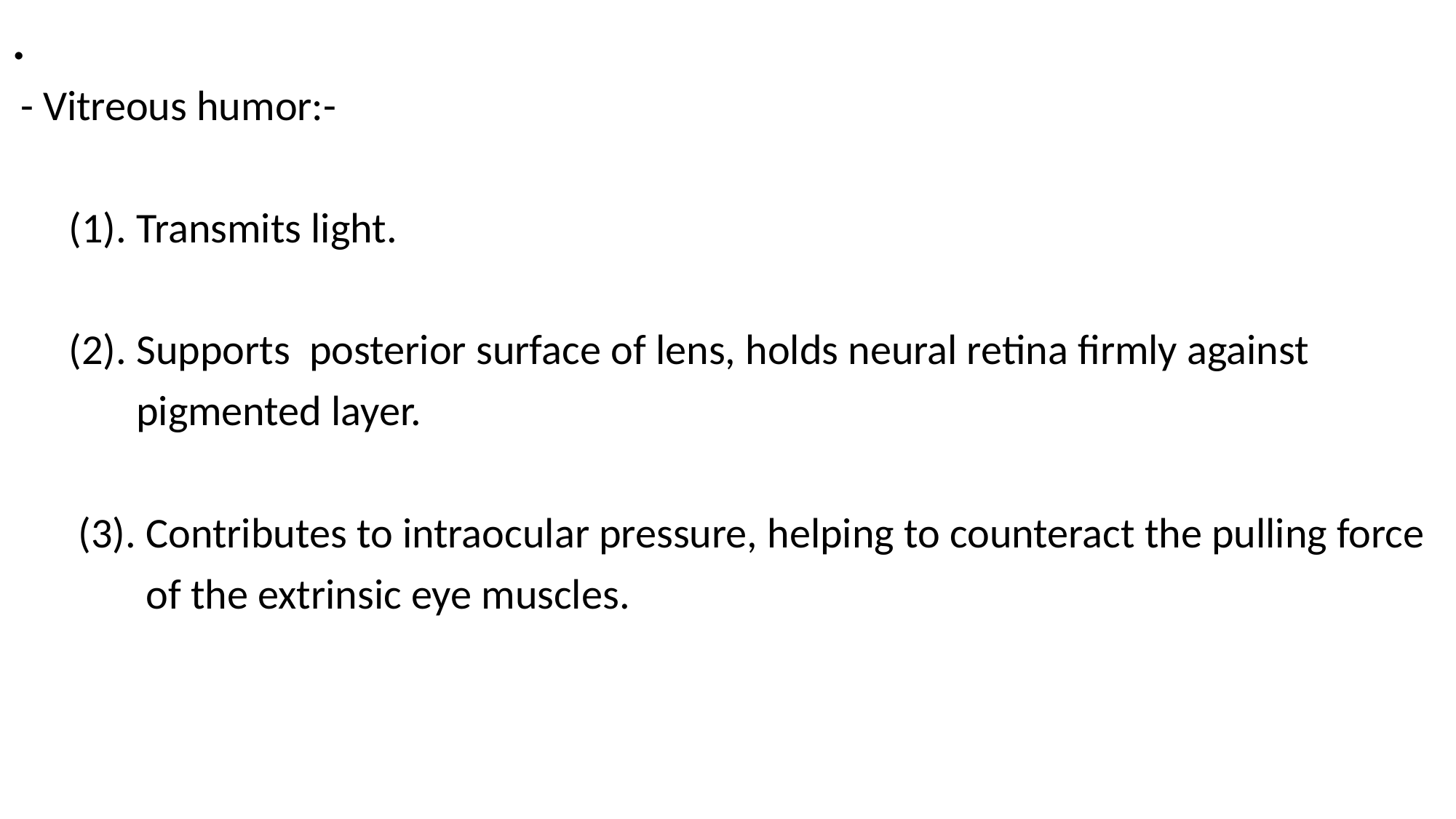

# .
 - Vitreous humor:-

      (1). Transmits light.

      (2). Supports  posterior surface of lens, holds neural retina firmly against
             pigmented layer.

       (3). Contributes to intraocular pressure, helping to counteract the pulling force
              of the extrinsic eye muscles.